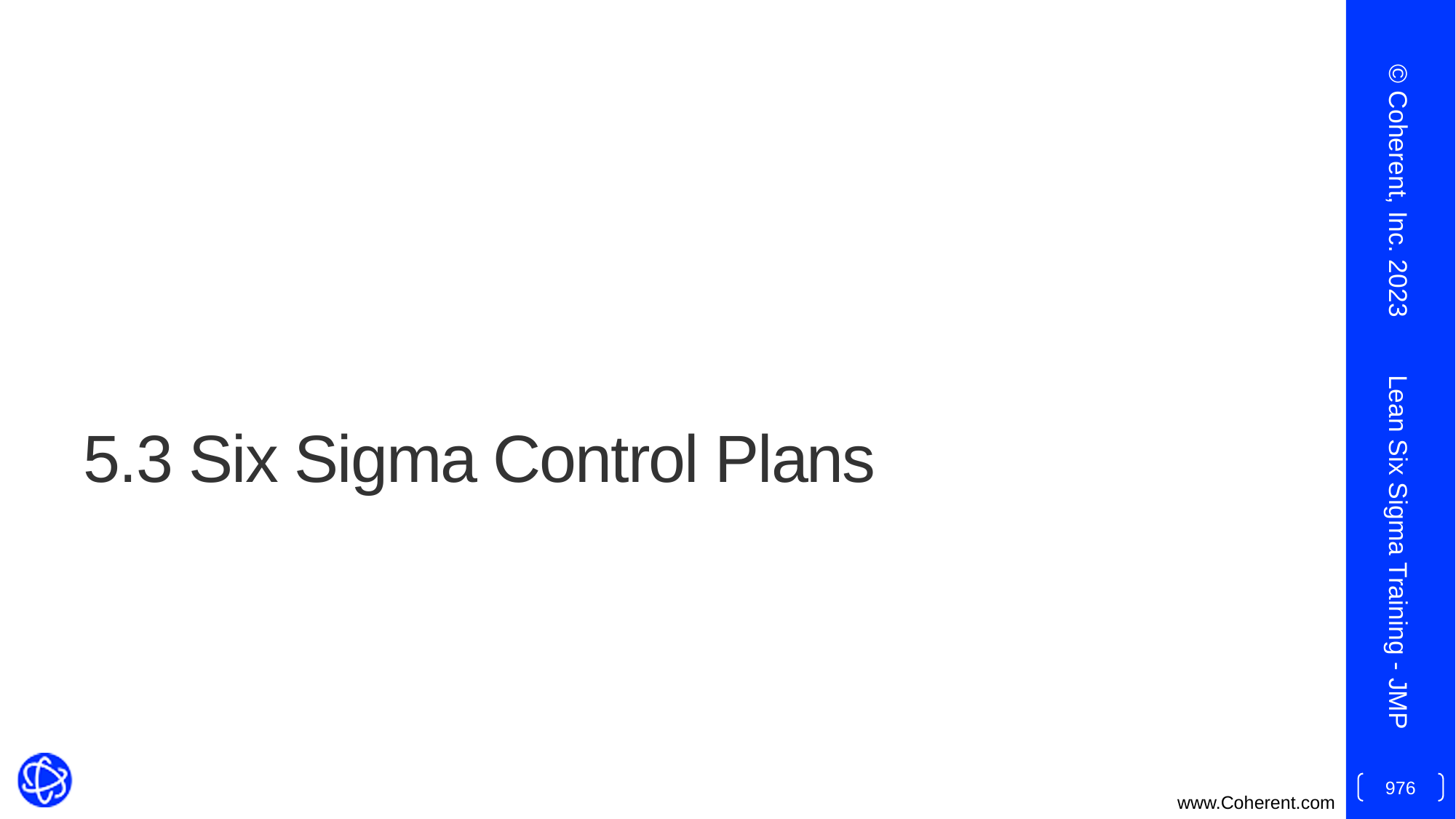

© Coherent, Inc. 2023
# 5.3 Six Sigma Control Plans
Lean Six Sigma Training - JMP
976